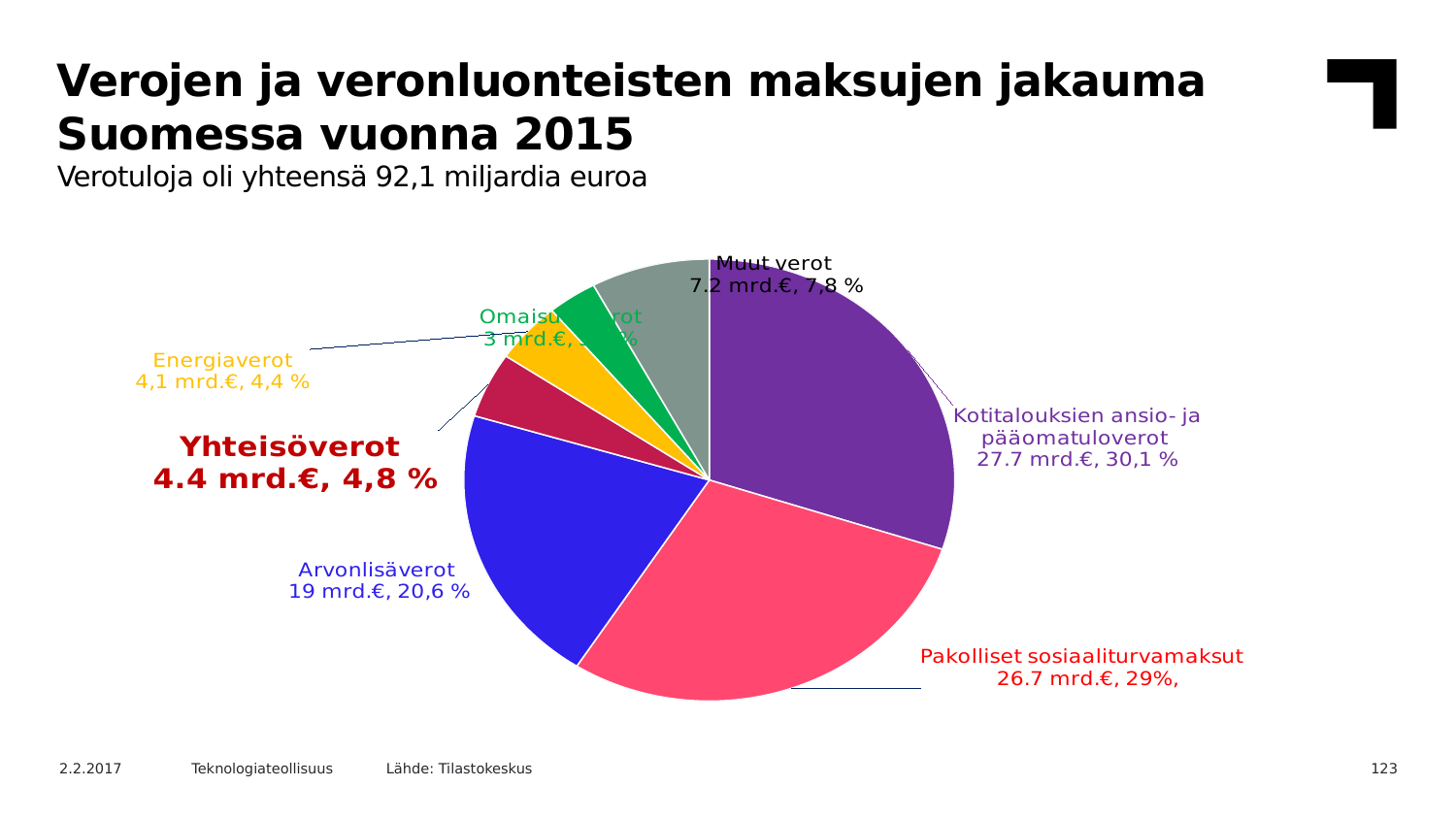

Verojen ja veronluonteisten maksujen jakauma Suomessa vuonna 2015
Verotuloja oli yhteensä 92,1 miljardia euroa

### Chart

| Category | 2015 |
|---|---|
| Kotitalouksien ansio- ja pääomatuloverot | 27.7 |
| Pakolliset sosiaaliturvamaksut | 26.7 |
| Arvonlisäverot | 19.0 |
| Yhteisöverot | 4.4 |
| Energiaverot | 4.1 |
| Omaisuusverot | 3.0 |
| Muut verot | 7.2 |
Lähde: Tilastokeskus
2.2.2017
Teknologiateollisuus
123